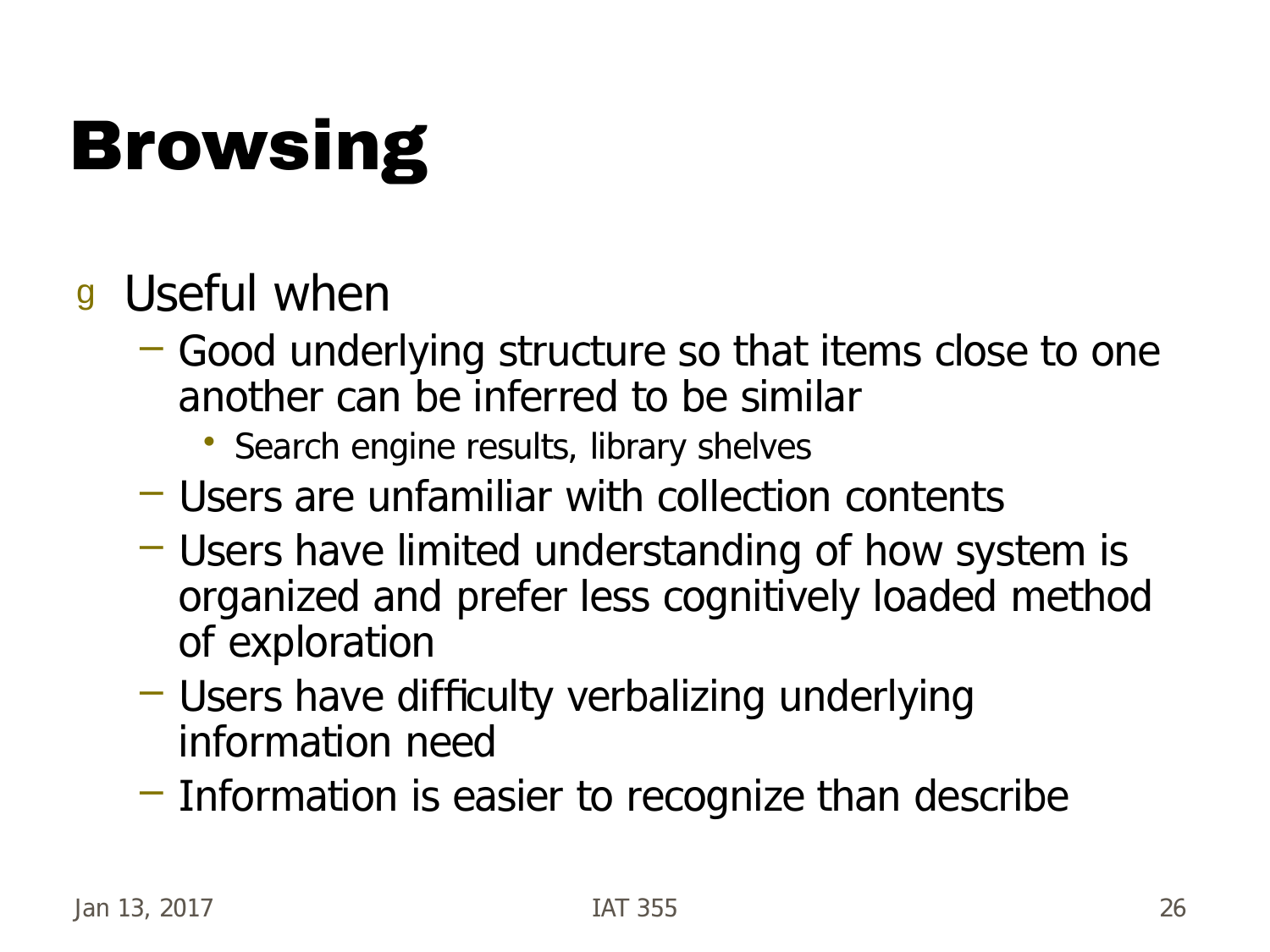

# Browsing
Useful when
Good underlying structure so that items close to one another can be inferred to be similar
Search engine results, library shelves
Users are unfamiliar with collection contents
Users have limited understanding of how system is organized and prefer less cognitively loaded method of exploration
Users have difficulty verbalizing underlying information need
Information is easier to recognize than describe

Jan 13, 2017
IAT 355
26